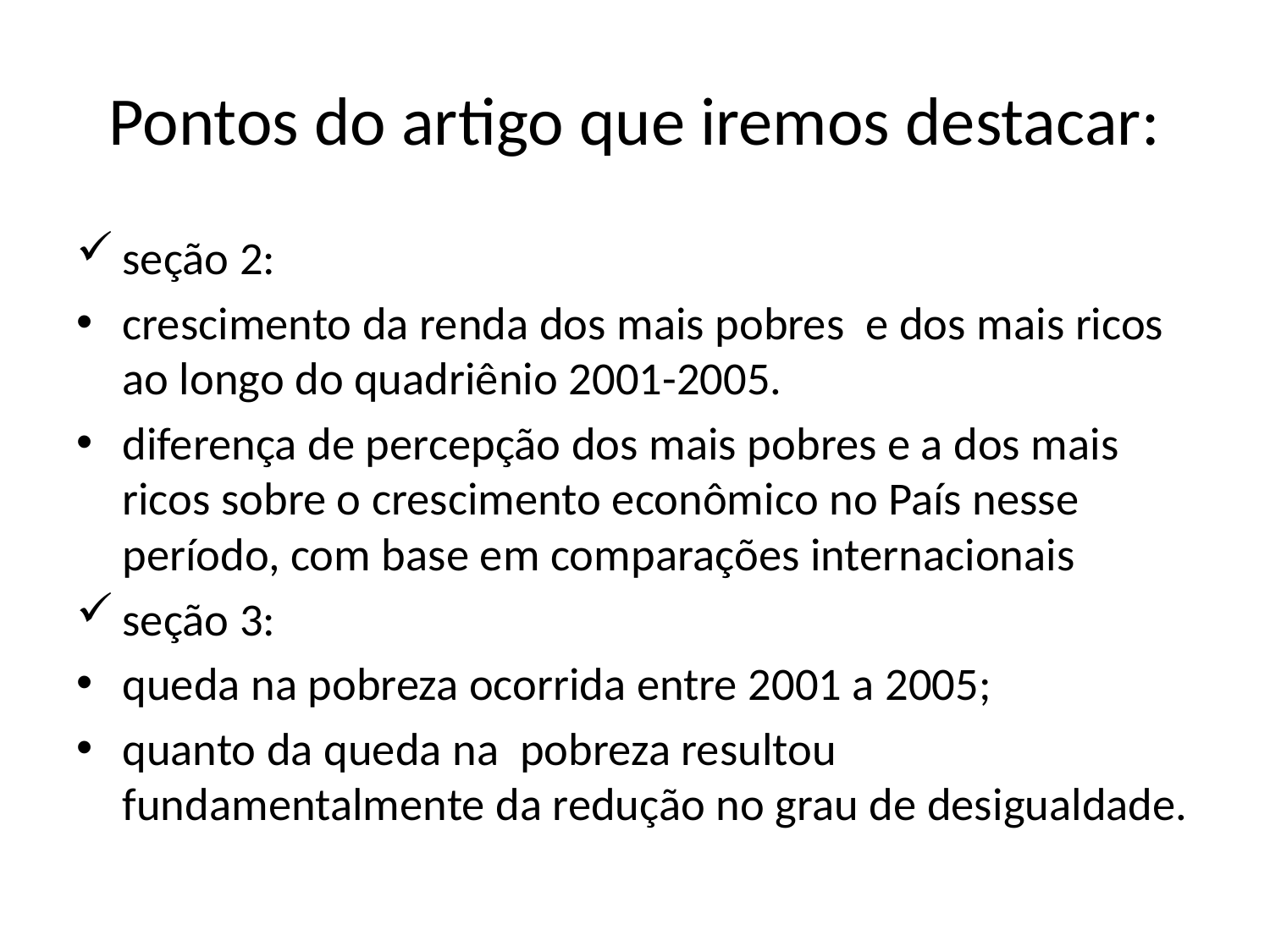

# Pontos do artigo que iremos destacar:
seção 2:
crescimento da renda dos mais pobres  e dos mais ricos ao longo do quadriênio 2001-2005.
diferença de percepção dos mais pobres e a dos mais ricos sobre o crescimento econômico no País nesse período, com base em comparações internacionais
seção 3:
queda na pobreza ocorrida entre 2001 a 2005;
quanto da queda na  pobreza resultou fundamentalmente da redução no grau de desigualdade.